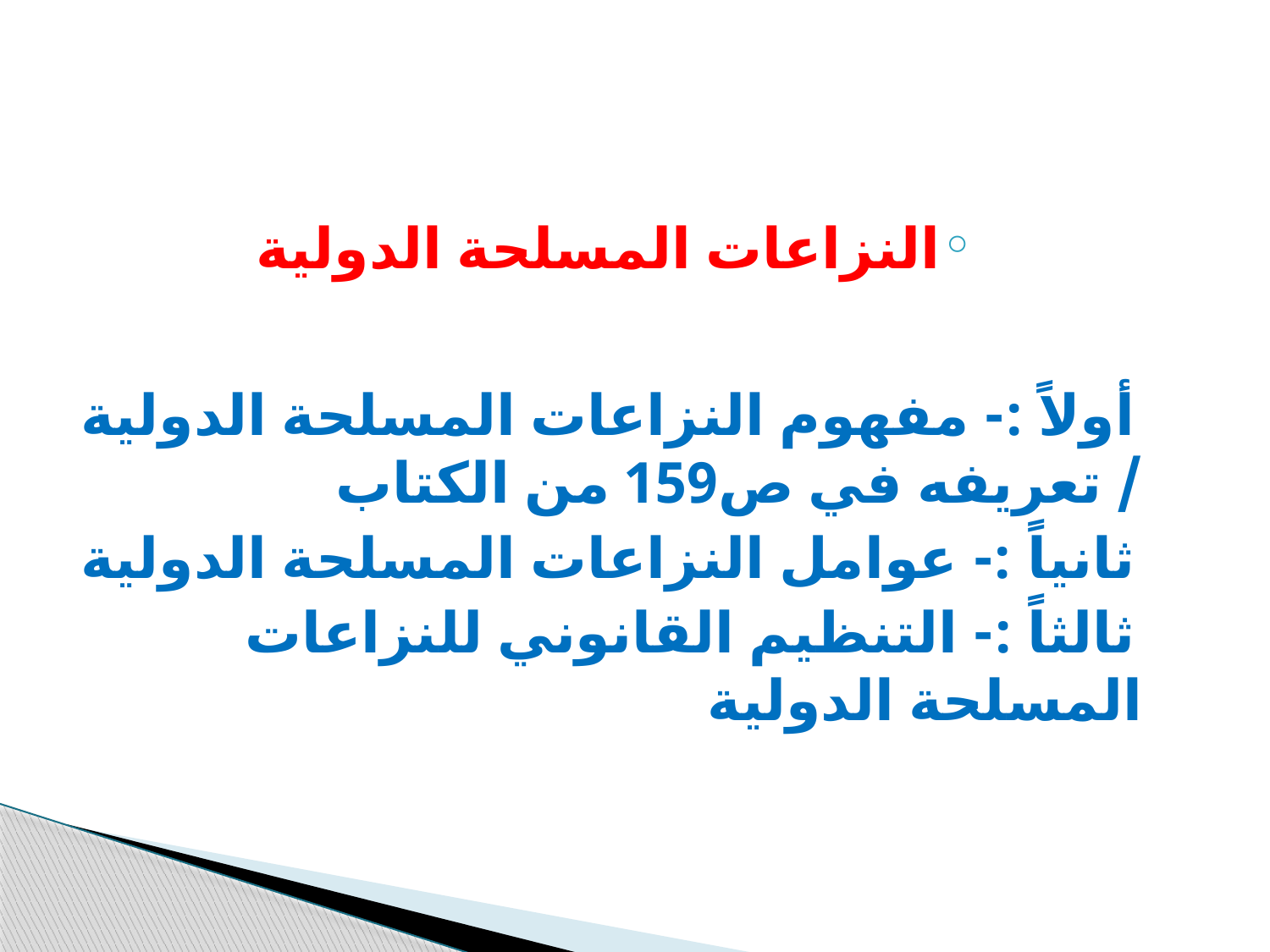

#
النزاعات المسلحة الدولية

   أولاً :- مفهوم النزاعات المسلحة الدولية / تعريفه في ص159 من الكتاب
   ثانياً :- عوامل النزاعات المسلحة الدولية
   ثالثاً :- التنظيم القانوني للنزاعات المسلحة الدولية